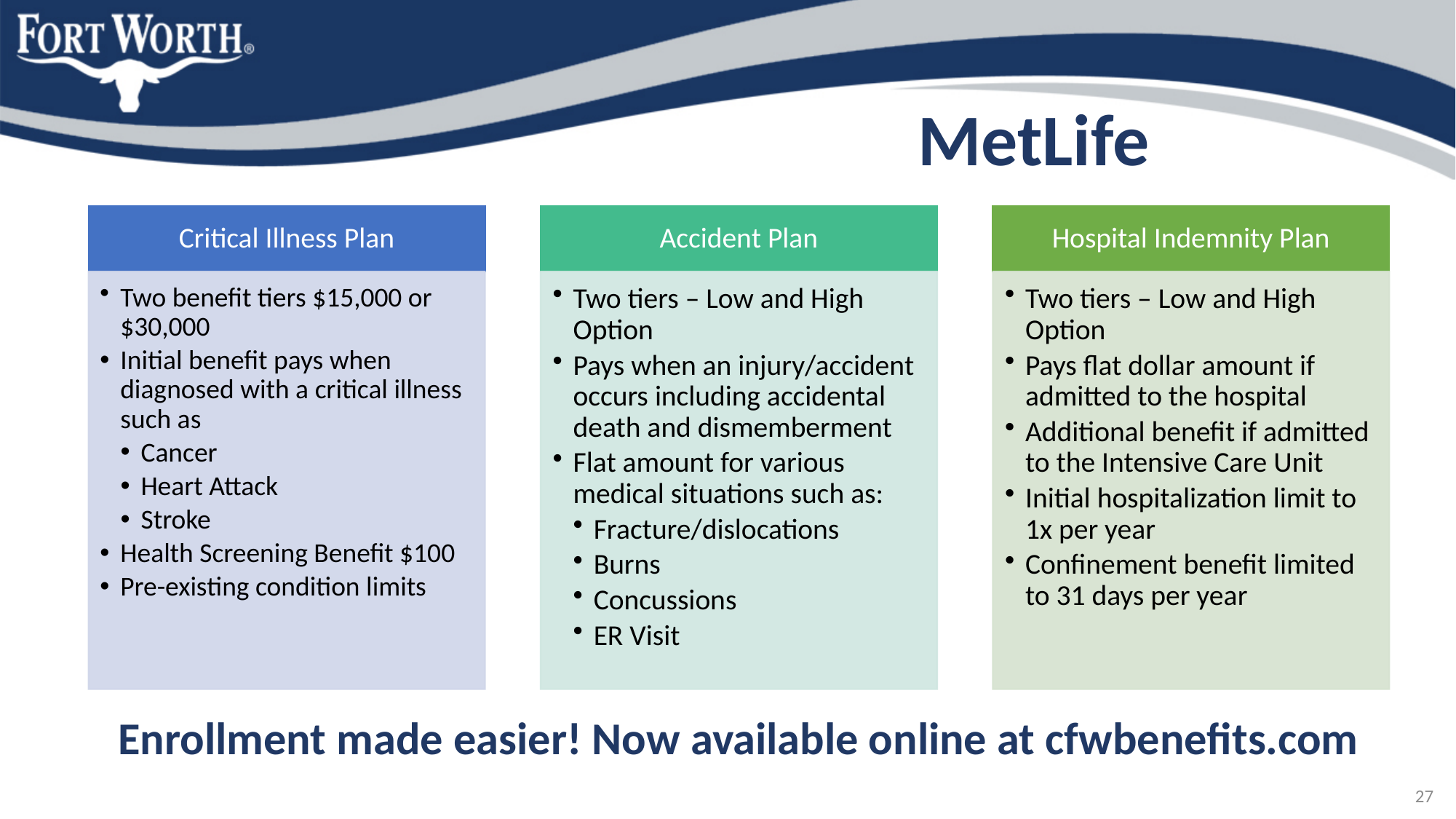

MetLife
Critical Illness Plan
Two benefit tiers $15,000 or $30,000
Initial benefit pays when diagnosed with a critical illness such as
Cancer
Heart Attack
Stroke
Health Screening Benefit $100
Pre-existing condition limits
Accident Plan
Two tiers – Low and High Option
Pays when an injury/accident occurs including accidental death and dismemberment
Flat amount for various medical situations such as:
Fracture/dislocations
Burns
Concussions
ER Visit
Hospital Indemnity Plan
Two tiers – Low and High Option
Pays flat dollar amount if admitted to the hospital
Additional benefit if admitted to the Intensive Care Unit
Initial hospitalization limit to 1x per year
Confinement benefit limited to 31 days per year
Enrollment made easier! Now available online at cfwbenefits.com
27